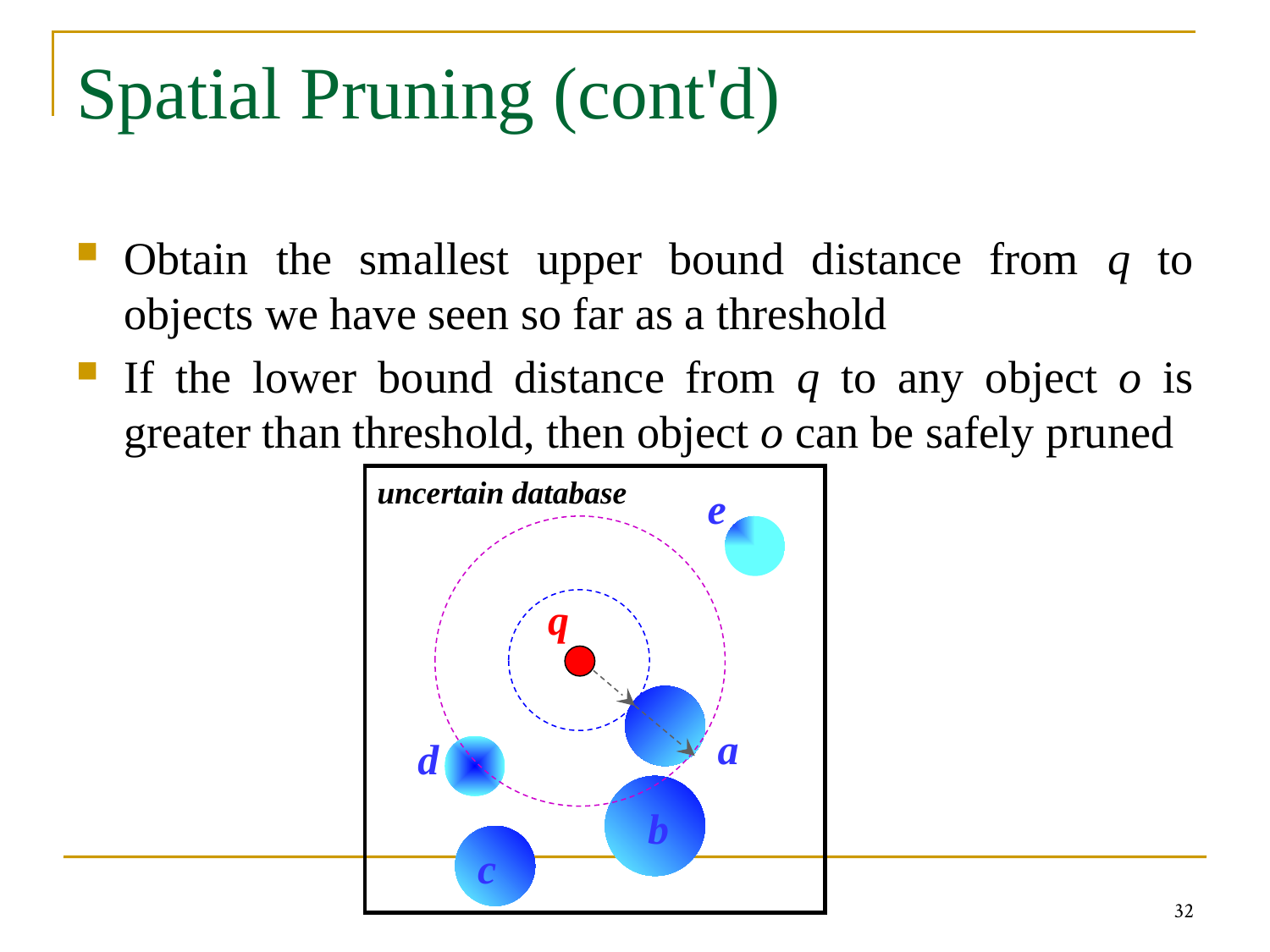

# Spatial Pruning (cont'd)
Obtain the smallest upper bound distance from q to objects we have seen so far as a threshold
If the lower bound distance from q to any object o is greater than threshold, then object o can be safely pruned

uncertain database
e

q

a
d

b

c
32